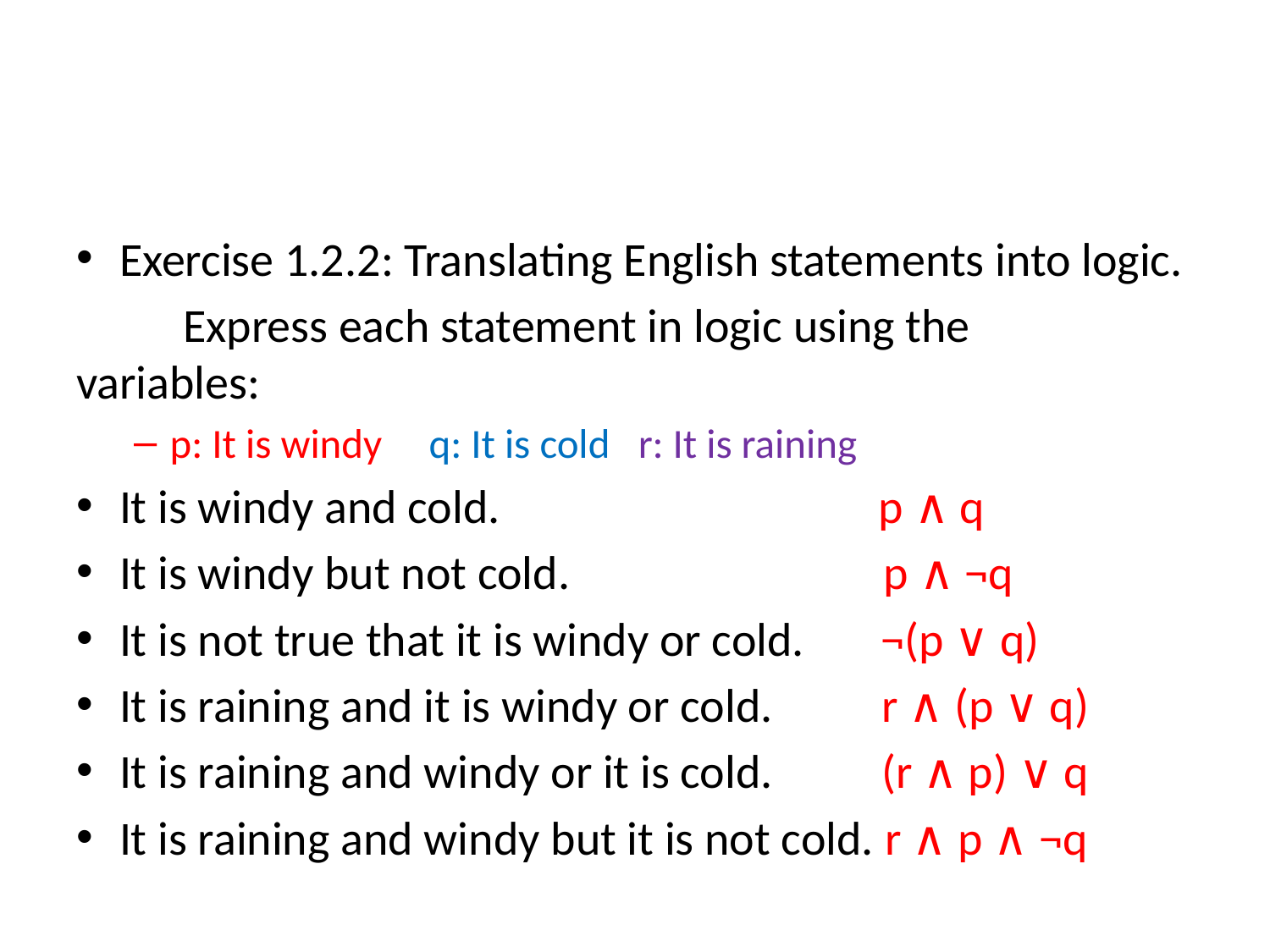

#
Exercise 1.2.2: Translating English statements into logic.
	Express each statement in logic using the 	variables:
p: It is windy     q: It is cold   r: It is raining
It is windy and cold.                                   p ∧ q
It is windy but not cold.                             p ∧ ¬q
It is not true that it is windy or cold.       ¬(p ∨ q)
It is raining and it is windy or cold.          r ∧ (p ∨ q)
It is raining and windy or it is cold.          (r ∧ p) ∨ q
It is raining and windy but it is not cold. r ∧ p ∧ ¬q